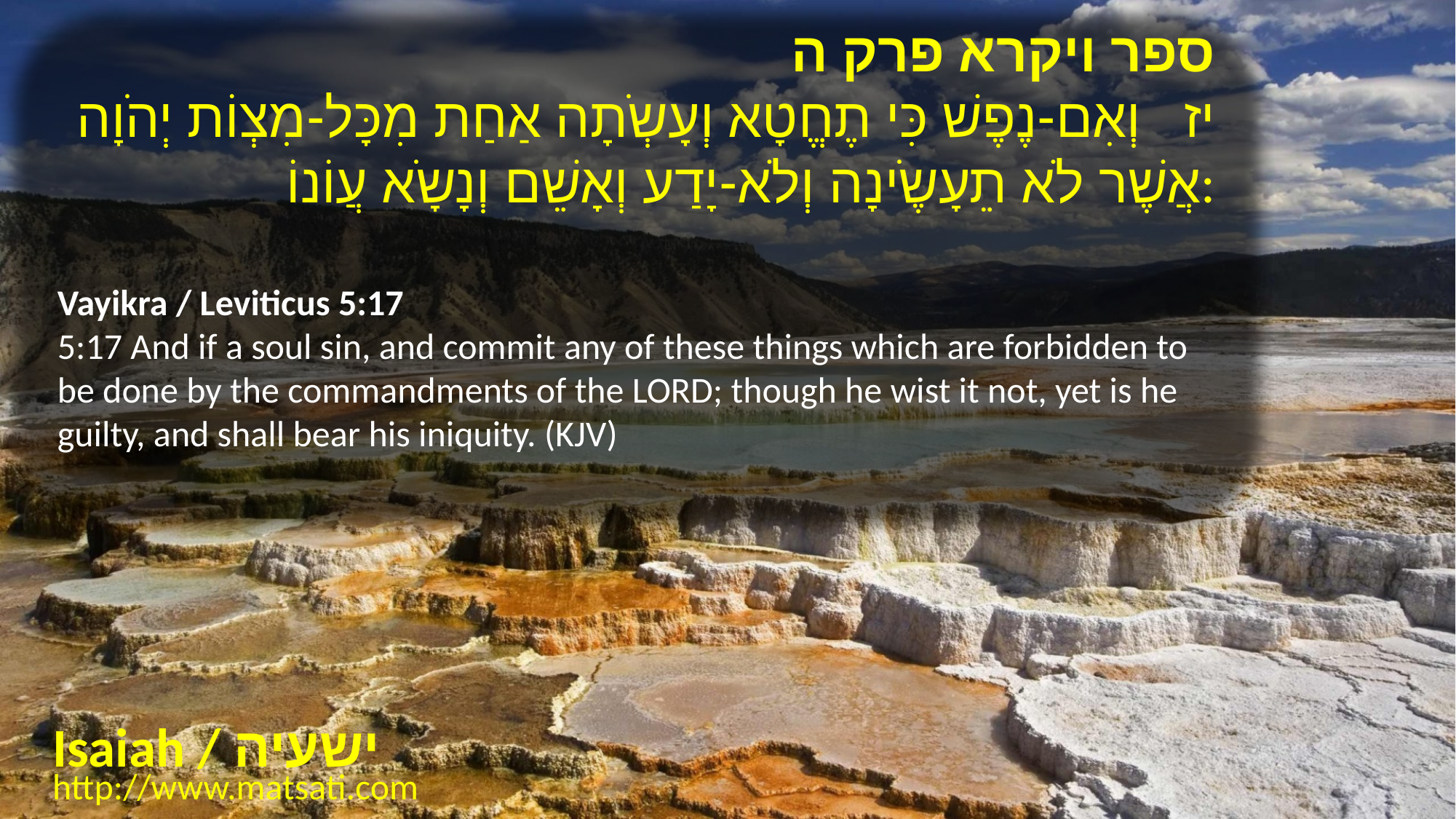

ספר ויקרא פרק ה
﻿יז   וְאִם-נֶפֶשׁ כִּי תֶחֱטָא וְעָשְֹתָה אַחַת מִכָּל-מִצְוֹת יְהֹוָה אֲשֶׁר לֹא תֵעָשֶֹינָה וְלֹא-יָדַע וְאָשֵׁם וְנָשָֹא עֲוֹנוֹ:

Vayikra / Leviticus 5:17
5:17 And if a soul sin, and commit any of these things which are forbidden to be done by the commandments of the LORD; though he wist it not, yet is he guilty, and shall bear his iniquity. (KJV)

Isaiah / ישעיה
http://www.matsati.com